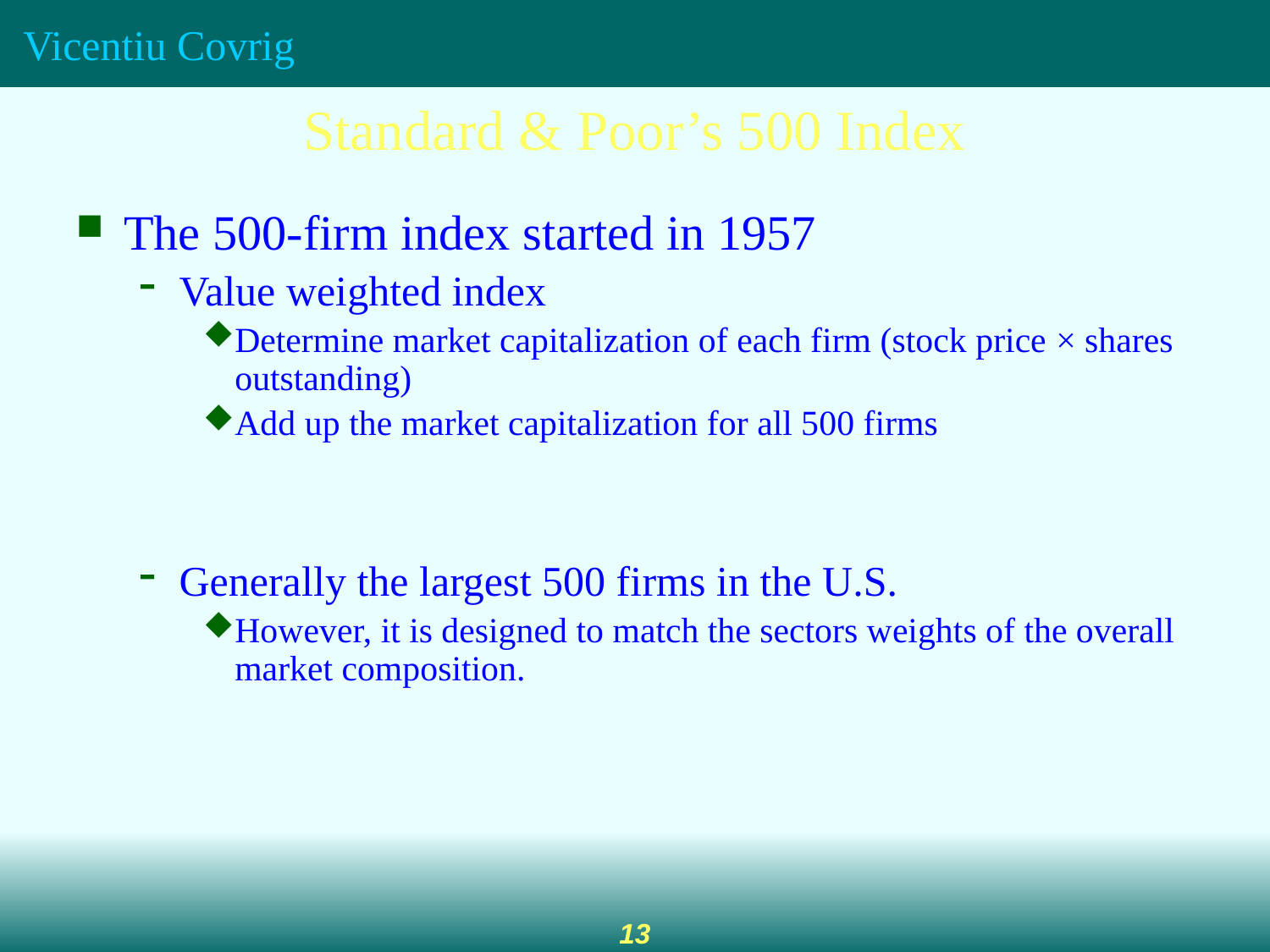

Standard & Poor’s 500 Index
The 500-firm index started in 1957
Value weighted index
Determine market capitalization of each firm (stock price × shares outstanding)
Add up the market capitalization for all 500 firms

Generally the largest 500 firms in the U.S.
However, it is designed to match the sectors weights of the overall market composition.